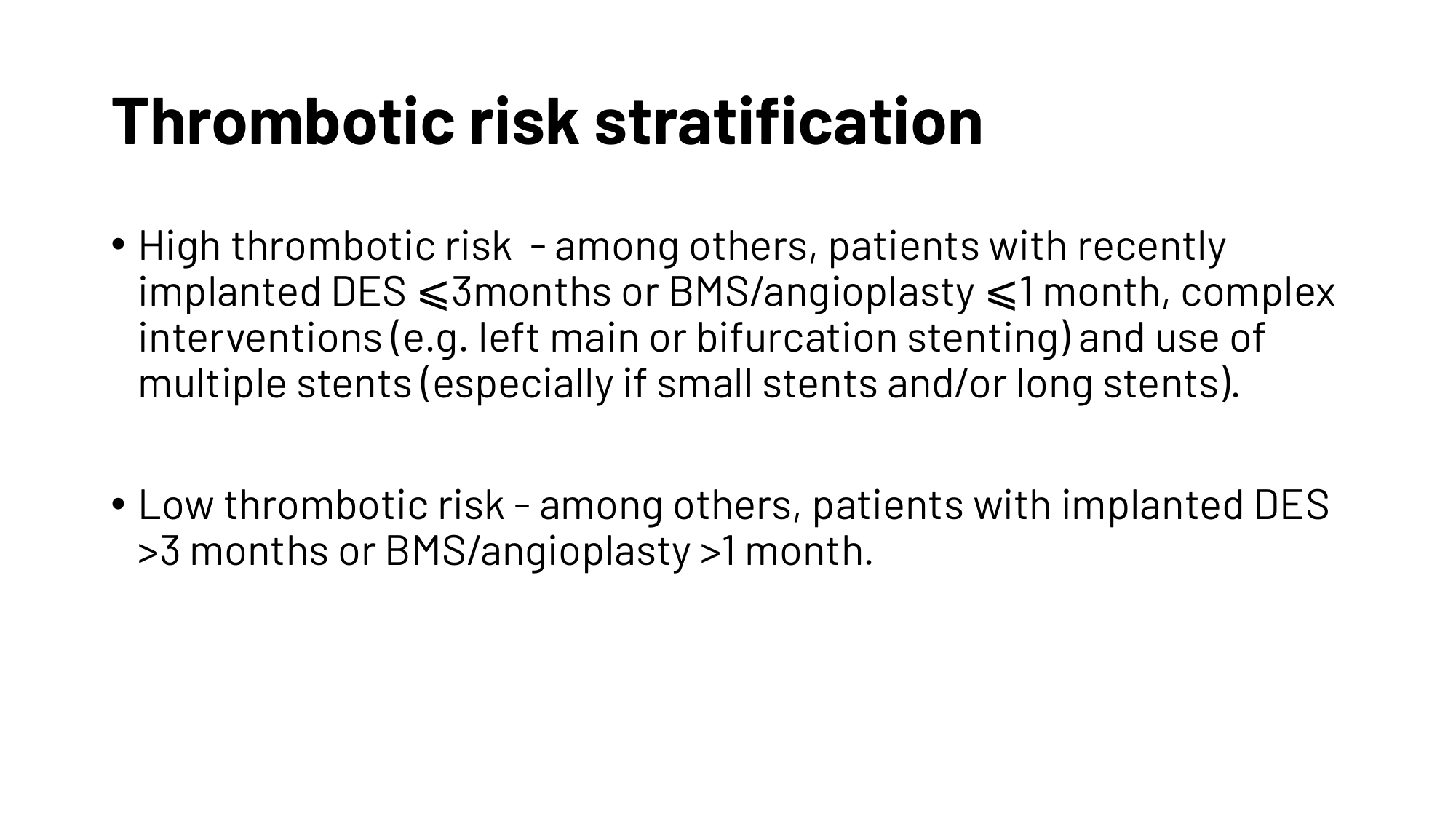

# Thrombotic risk stratification
High thrombotic risk  - among others, patients with recently implanted DES ⩽3months or BMS/angioplasty ⩽1 month, complex interventions (e.g. left main or bifurcation stenting) and use of multiple stents (especially if small stents and/or long stents).

Low thrombotic risk - among others, patients with implanted DES >3 months or BMS/angioplasty >1 month.